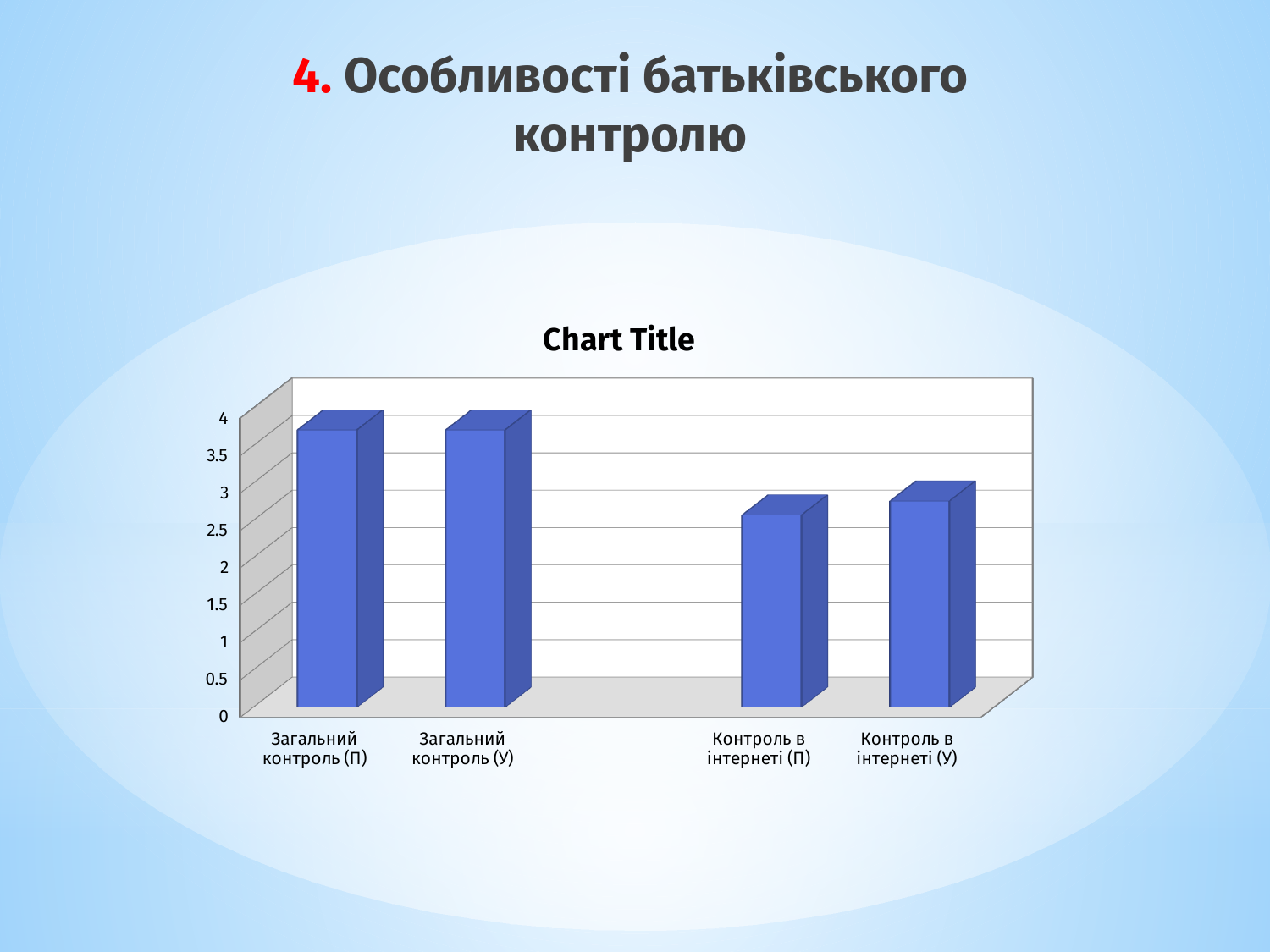

# 4. Особливості батьківського контролю

[unsupported chart]